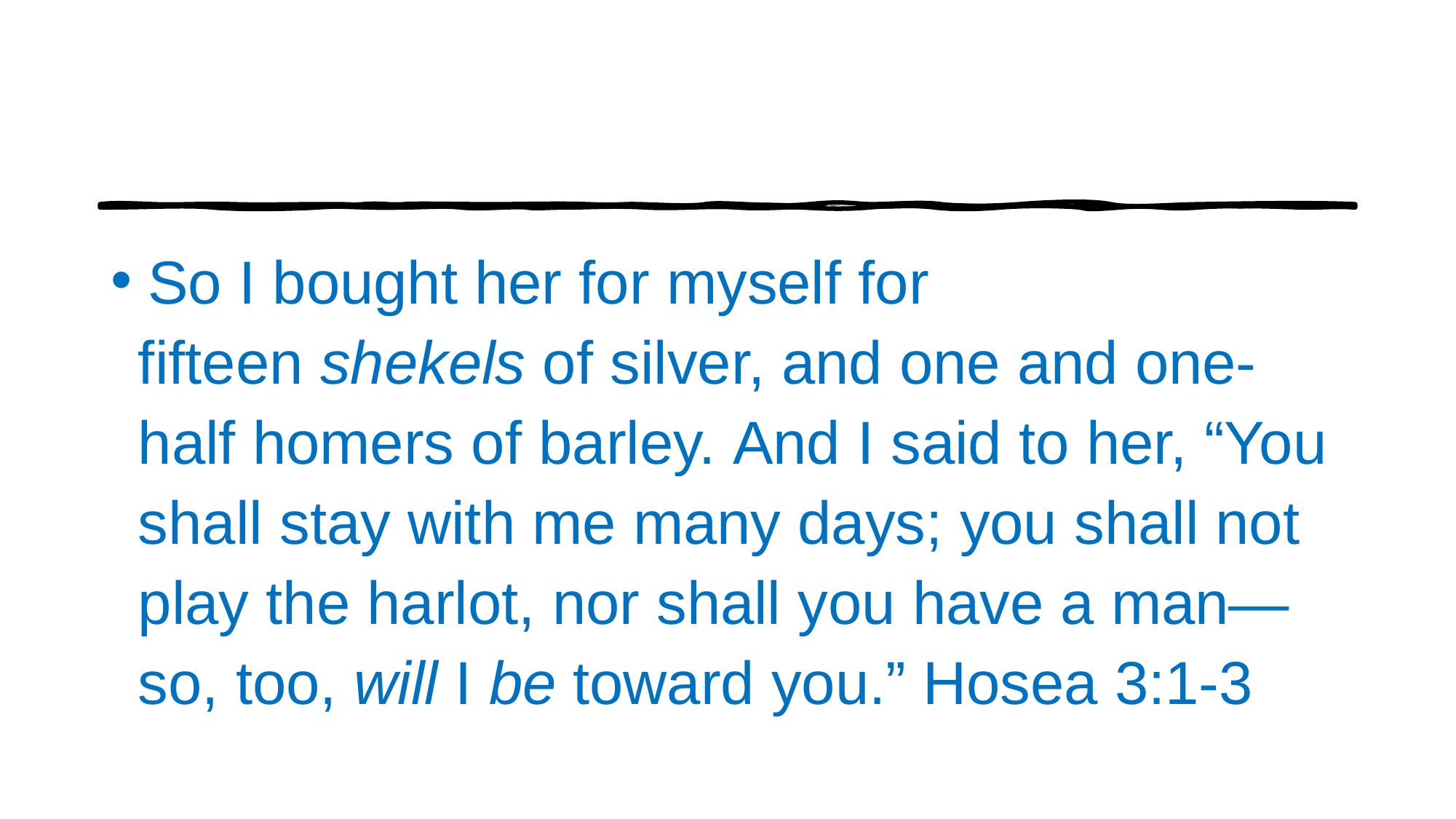

So I bought her for myself for fifteen shekels of silver, and one and one-half homers of barley. And I said to her, “You shall stay with me many days; you shall not play the harlot, nor shall you have a man—so, too, will I be toward you.” Hosea 3:1-3